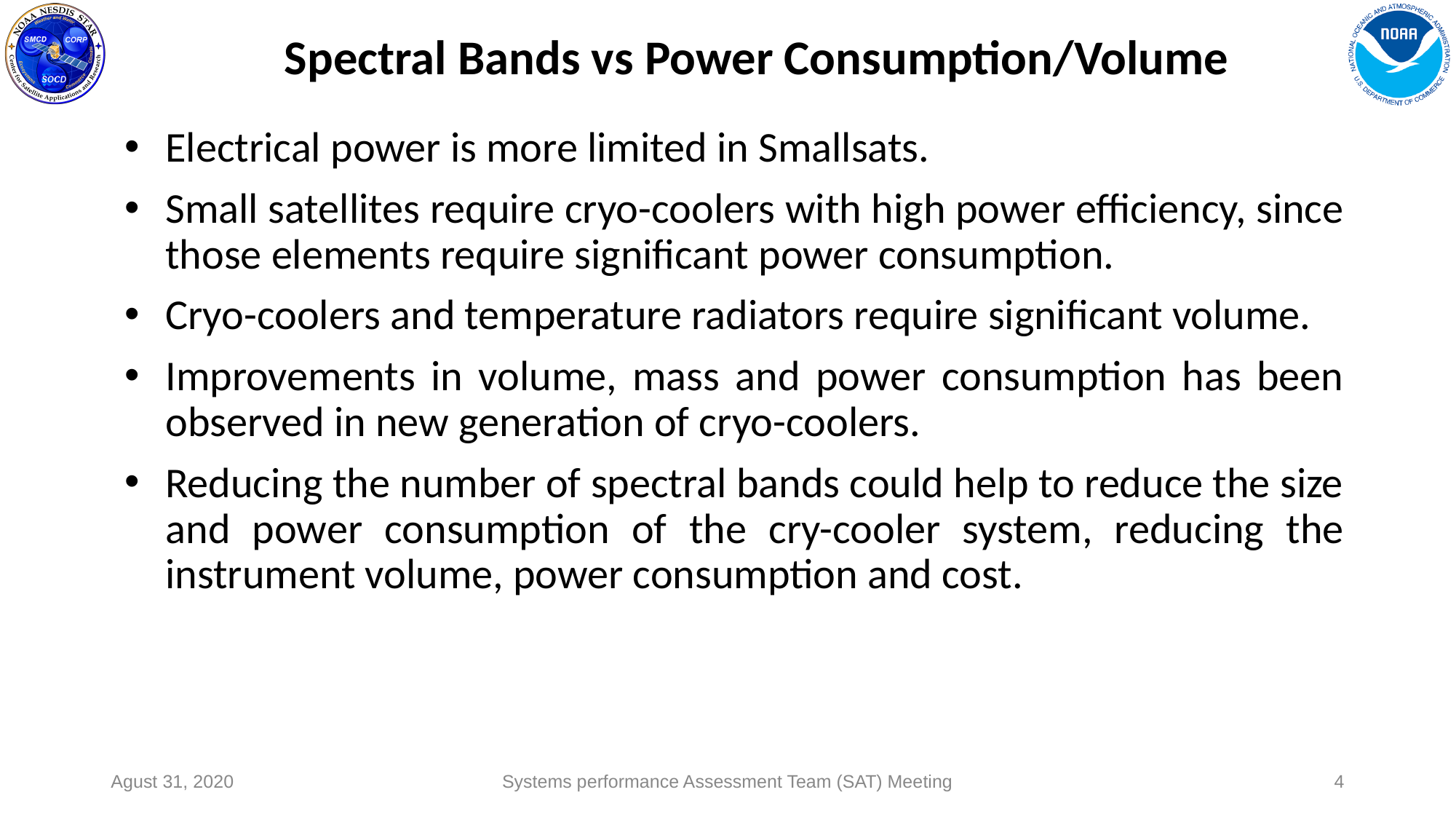

# Spectral Bands vs Power Consumption/Volume
Electrical power is more limited in Smallsats.
Small satellites require cryo-coolers with high power efficiency, since those elements require significant power consumption.
Cryo-coolers and temperature radiators require significant volume.
Improvements in volume, mass and power consumption has been observed in new generation of cryo-coolers.
Reducing the number of spectral bands could help to reduce the size and power consumption of the cry-cooler system, reducing the instrument volume, power consumption and cost.

Agust 31, 2020
Systems performance Assessment Team (SAT) Meeting
4